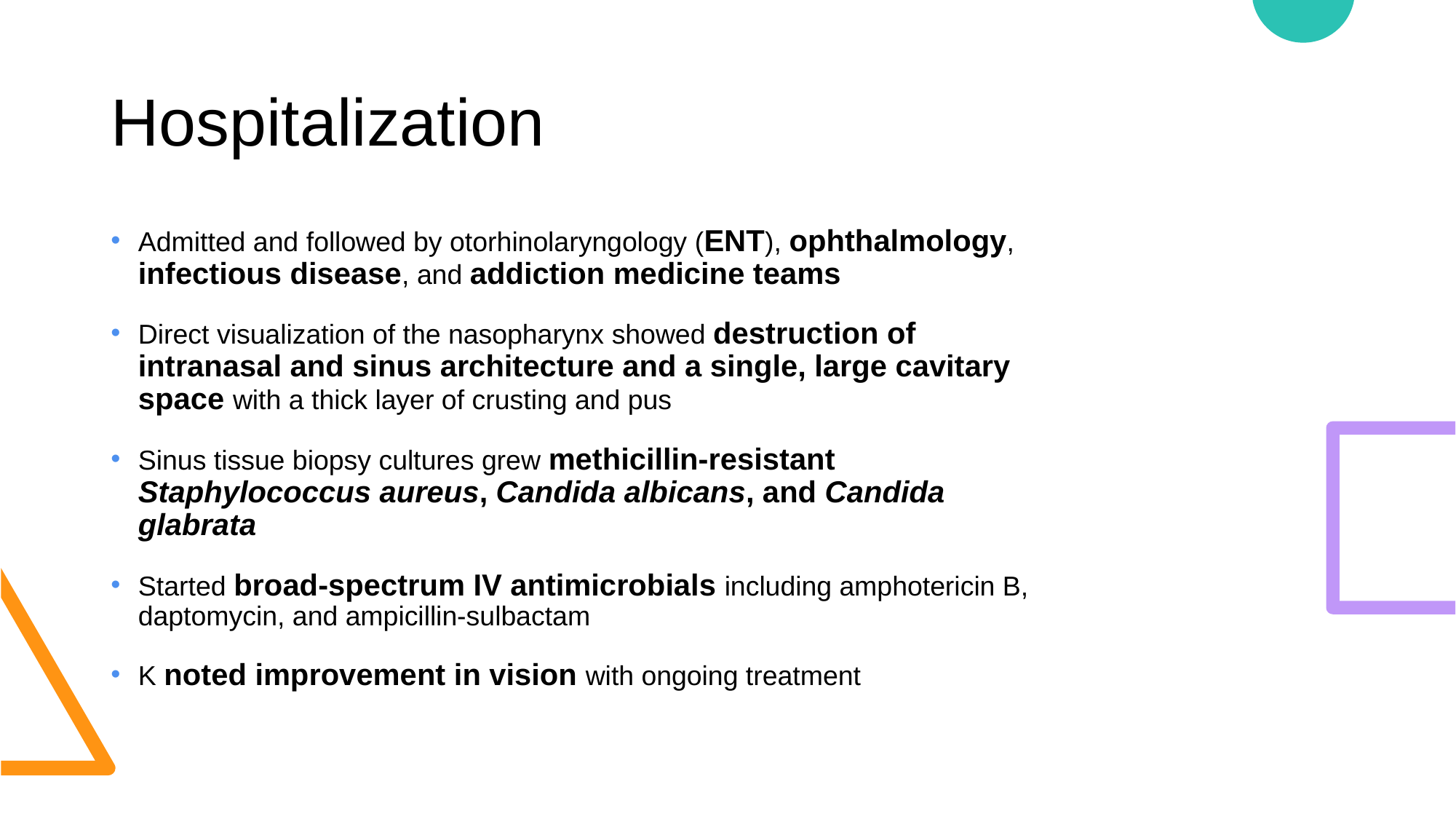

# Hospitalization
Admitted and followed by otorhinolaryngology (ENT), ophthalmology, infectious disease, and addiction medicine teams
Direct visualization of the nasopharynx showed destruction of intranasal and sinus architecture and a single, large cavitary space with a thick layer of crusting and pus
Sinus tissue biopsy cultures grew methicillin-resistant Staphylococcus aureus, Candida albicans, and Candida glabrata
Started broad-spectrum IV antimicrobials including amphotericin B, daptomycin, and ampicillin-sulbactam
K noted improvement in vision with ongoing treatment